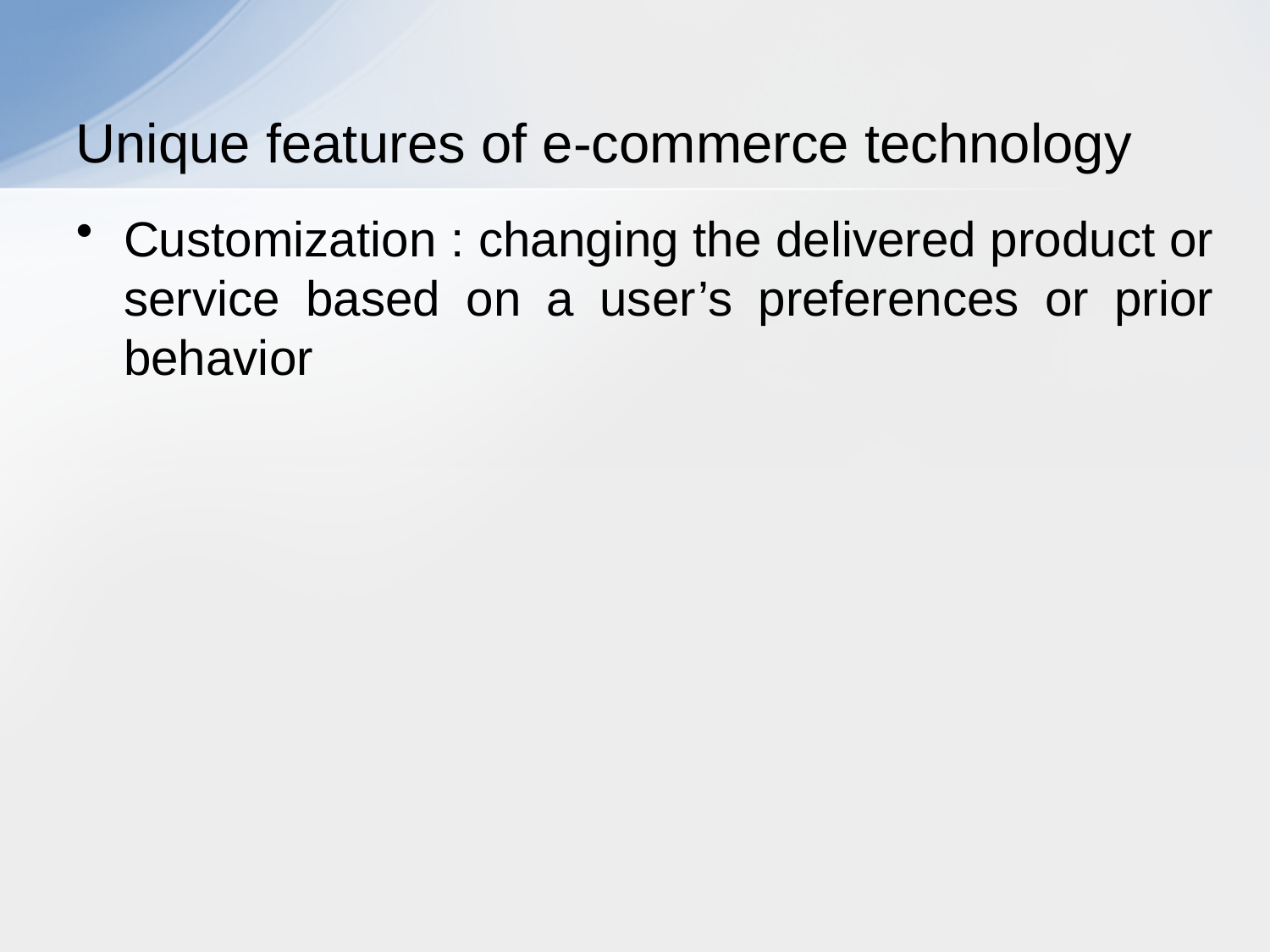

# Unique features of e-commerce technology
Customization : changing the delivered product or service based on a user’s preferences or prior behavior